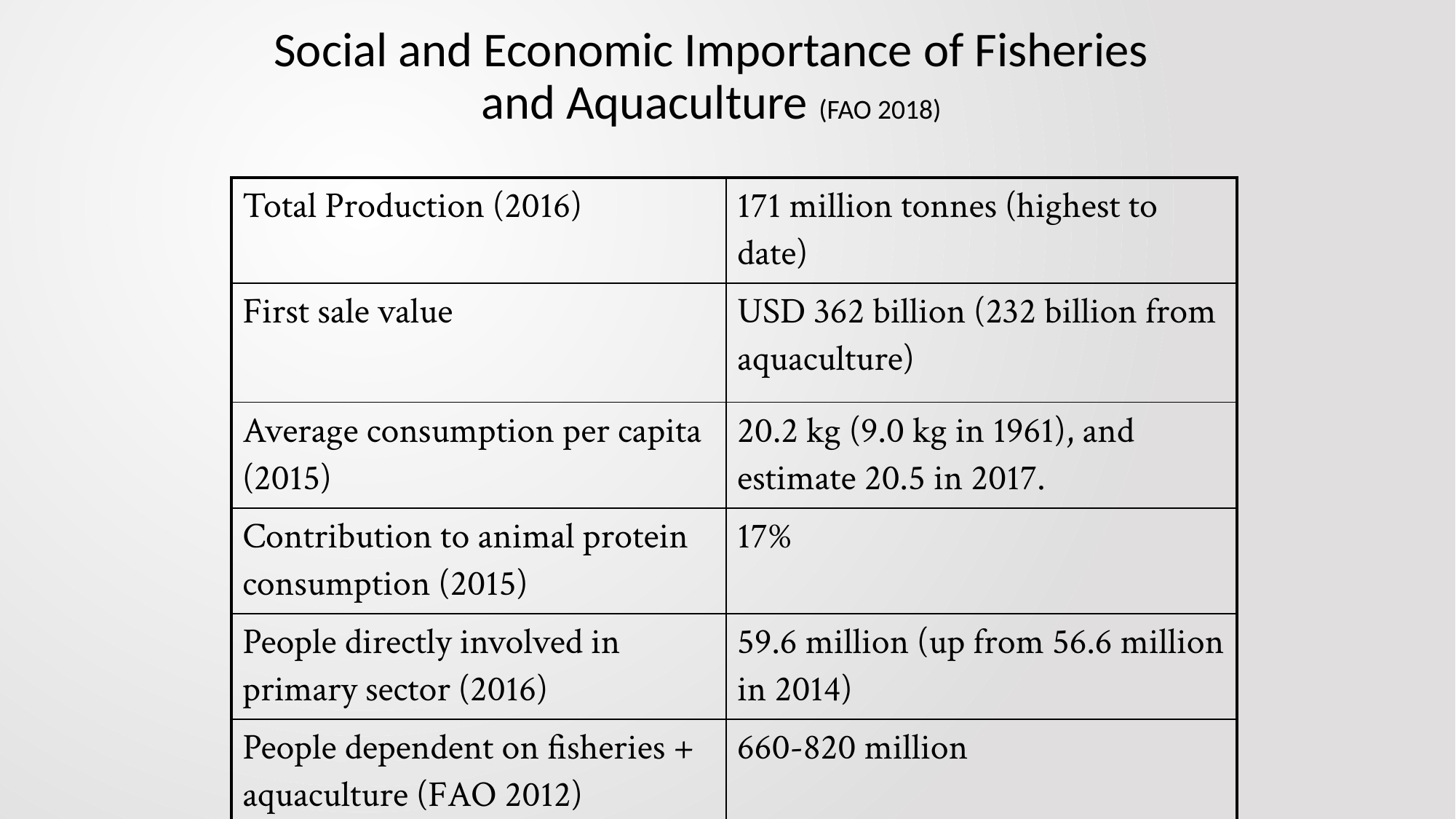

Social and Economic Importance of Fisheries and Aquaculture (FAO 2018)
| Total Production (2016) | 171 million tonnes (highest to date) |
| --- | --- |
| First sale value | USD 362 billion (232 billion from aquaculture) |
| Average consumption per capita (2015) | 20.2 kg (9.0 kg in 1961), and estimate 20.5 in 2017. |
| Contribution to animal protein consumption (2015) | 17% |
| People directly involved in primary sector (2016) | 59.6 million (up from 56.6 million in 2014) |
| People dependent on fisheries + aquaculture (FAO 2012) | 660-820 million |